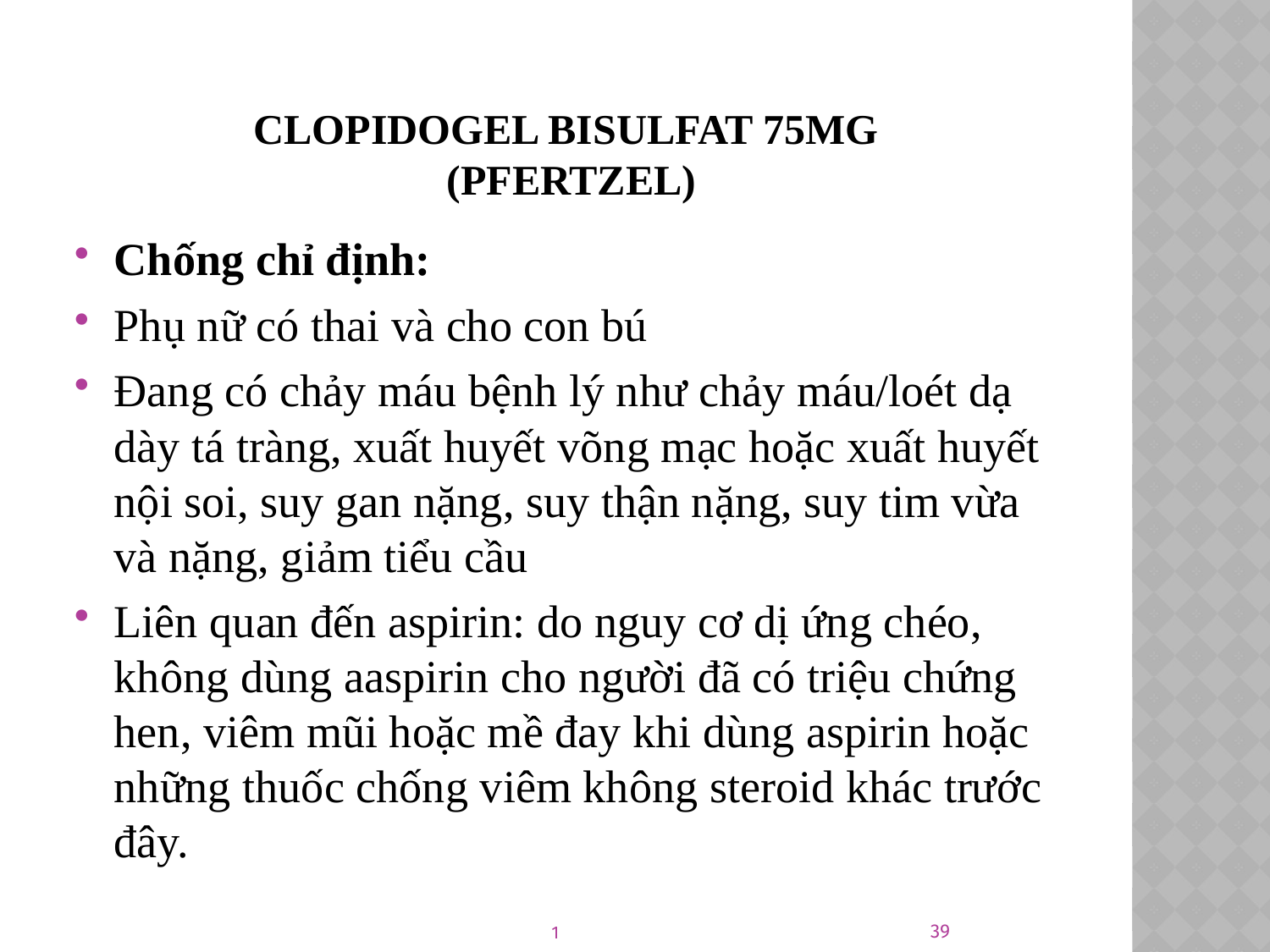

# Clopidogel bisulfat 75mg (PFERTZEL)
Chống chỉ định:
Phụ nữ có thai và cho con bú
Đang có chảy máu bệnh lý như chảy máu/loét dạ dày tá tràng, xuất huyết võng mạc hoặc xuất huyết nội soi, suy gan nặng, suy thận nặng, suy tim vừa và nặng, giảm tiểu cầu
Liên quan đến aspirin: do nguy cơ dị ứng chéo, không dùng aaspirin cho người đã có triệu chứng hen, viêm mũi hoặc mề đay khi dùng aspirin hoặc những thuốc chống viêm không steroid khác trước đây.

39
1